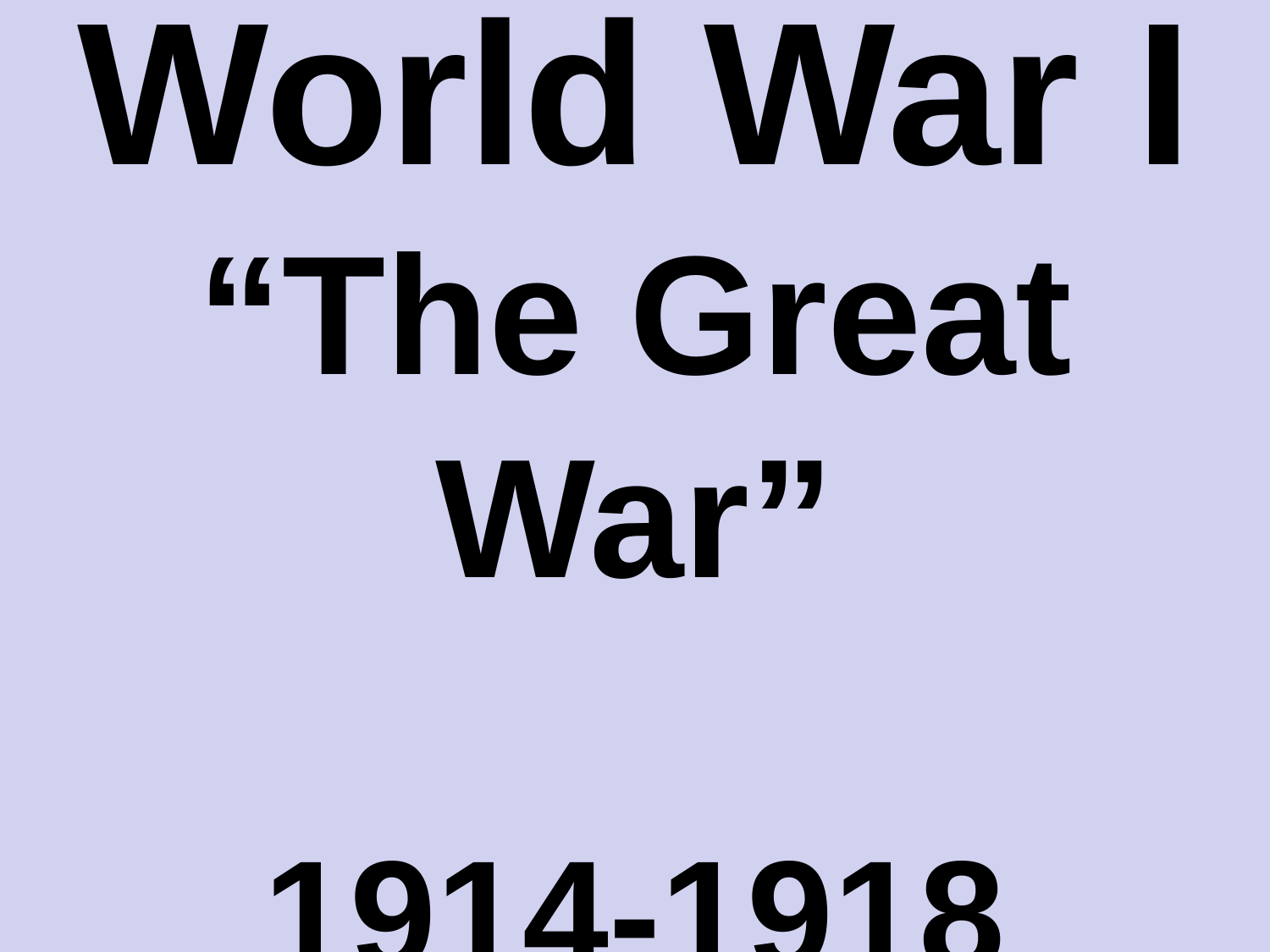

World War I
“The Great War”
1914-1918